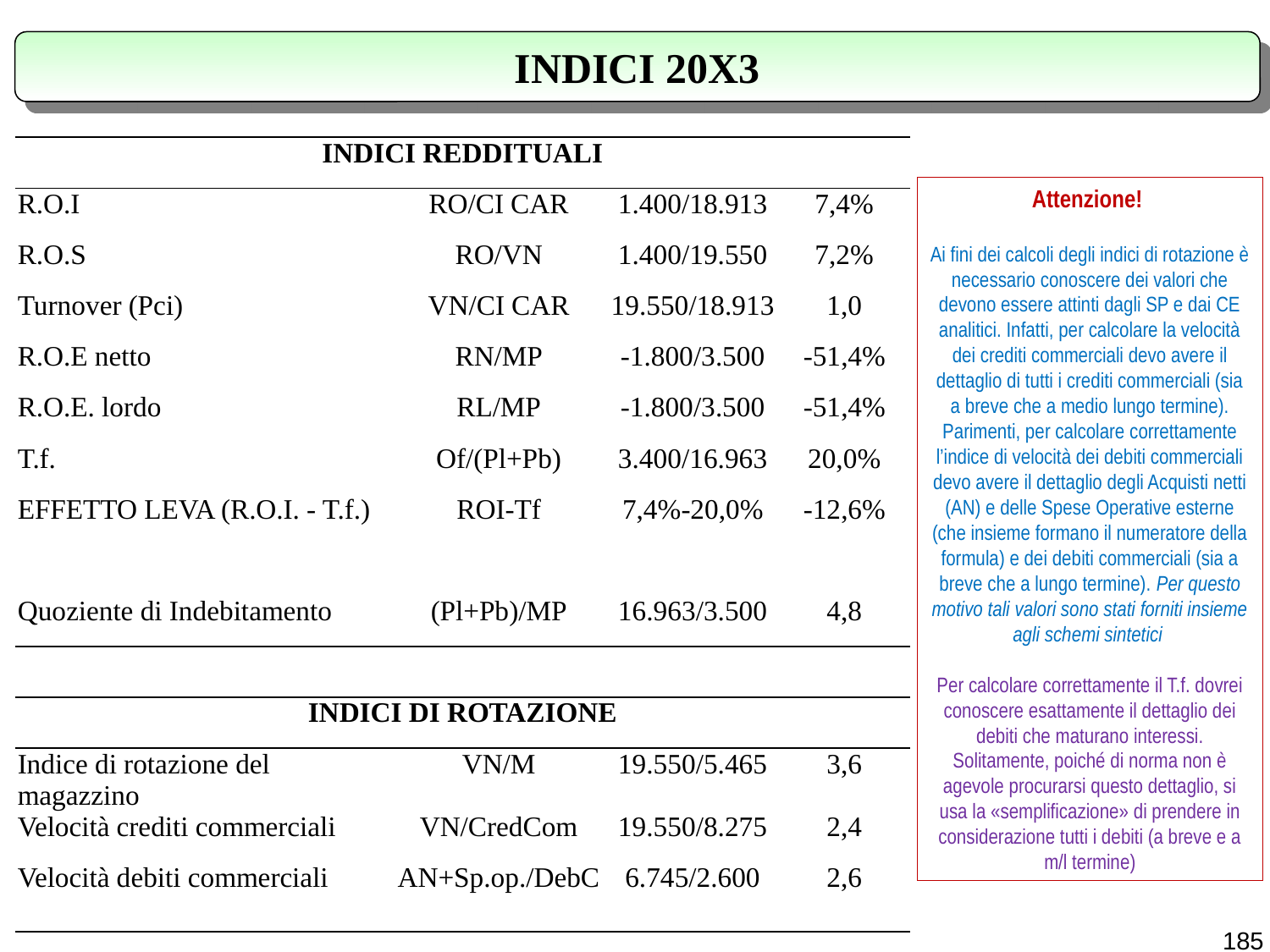

INDICI 20X3
| INDICI REDDITUALI |  |  |  |  |
| --- | --- | --- | --- | --- |
| R.O.I | RO/CI CAR | 1.400/18.913 |  | 7,4% |
| R.O.S | RO/VN | 1.400/19.550 |  | 7,2% |
| Turnover (Pci) | VN/CI CAR | 19.550/18.913 |  | 1,0 |
| R.O.E netto | RN/MP | -1.800/3.500 |  | -51,4% |
| R.O.E. lordo | RL/MP | -1.800/3.500 |  | -51,4% |
| T.f. | Of/(Pl+Pb) | 3.400/16.963 |  | 20,0% |
| EFFETTO LEVA (R.O.I. - T.f.) | ROI-Tf | 7,4%-20,0% |  | -12,6% |
|  |  |  |  |  |
| Quoziente di Indebitamento | (Pl+Pb)/MP | 16.963/3.500 |  | 4,8 |
|  |  |  |  |  |
| INDICI DI ROTAZIONE |  |  |  |  |
| Indice di rotazione del magazzino | VN/M | 19.550/5.465 |  | 3,6 |
| Velocità crediti commerciali | VN/CredCom | 19.550/8.275 |  | 2,4 |
| Velocità debiti commerciali | AN+Sp.op./DebC | 6.745/2.600 |  | 2,6 |
Attenzione!

Ai fini dei calcoli degli indici di rotazione è necessario conoscere dei valori che devono essere attinti dagli SP e dai CE analitici. Infatti, per calcolare la velocità dei crediti commerciali devo avere il dettaglio di tutti i crediti commerciali (sia a breve che a medio lungo termine). Parimenti, per calcolare correttamente l’indice di velocità dei debiti commerciali devo avere il dettaglio degli Acquisti netti (AN) e delle Spese Operative esterne (che insieme formano il numeratore della formula) e dei debiti commerciali (sia a breve che a lungo termine). Per questo motivo tali valori sono stati forniti insieme agli schemi sintetici

Per calcolare correttamente il T.f. dovrei conoscere esattamente il dettaglio dei debiti che maturano interessi. Solitamente, poiché di norma non è agevole procurarsi questo dettaglio, si usa la «semplificazione» di prendere in considerazione tutti i debiti (a breve e a m/l termine)
185